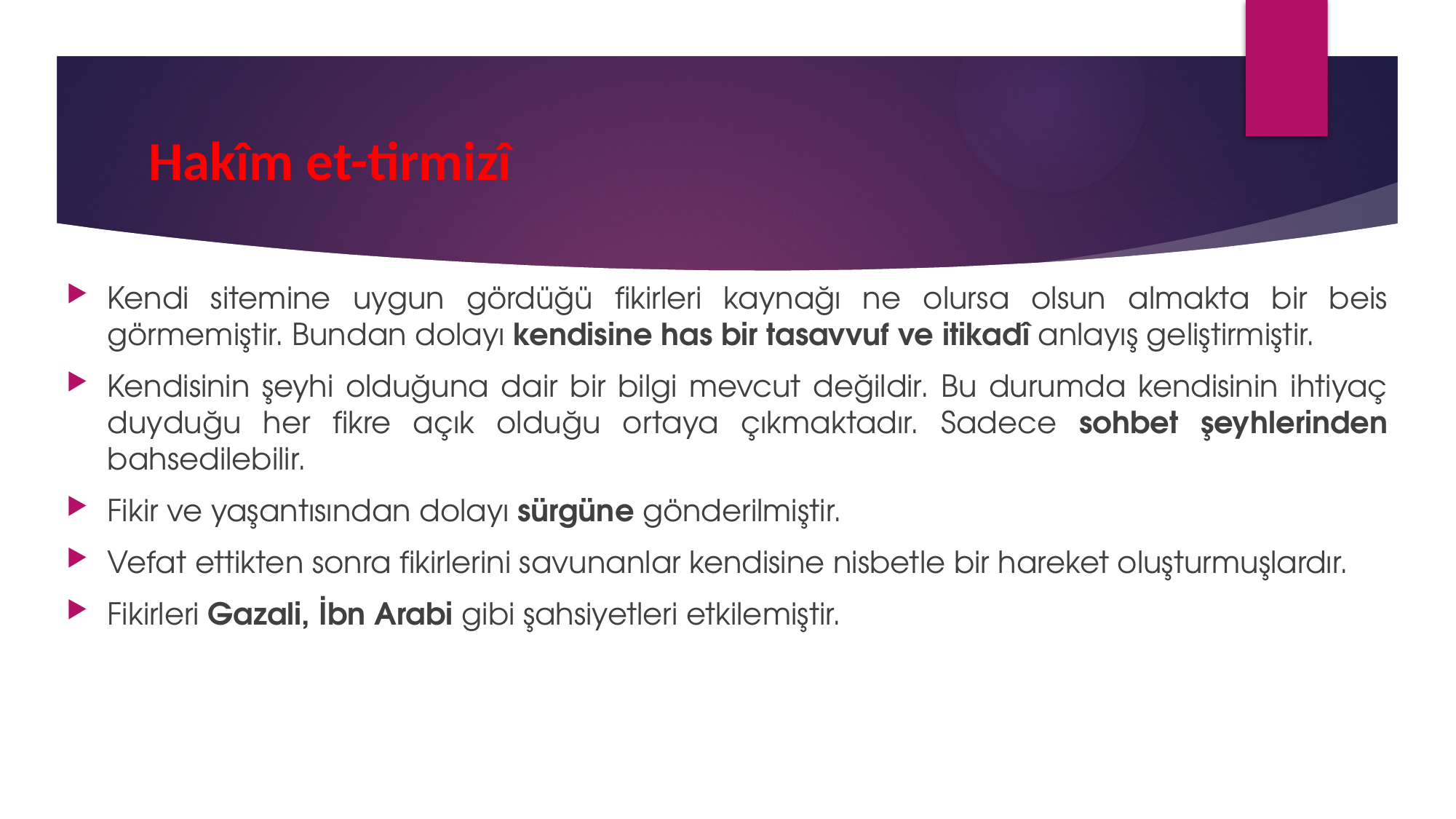

# Hakîm et-tirmizî
Kendi sitemine uygun gördüğü fikirleri kaynağı ne olursa olsun almakta bir beis görmemiştir. Bundan dolayı kendisine has bir tasavvuf ve itikadî anlayış geliştirmiştir.
Kendisinin şeyhi olduğuna dair bir bilgi mevcut değildir. Bu durumda kendisinin ihtiyaç duyduğu her fikre açık olduğu ortaya çıkmaktadır. Sadece sohbet şeyhlerinden bahsedilebilir.
Fikir ve yaşantısından dolayı sürgüne gönderilmiştir.
Vefat ettikten sonra fikirlerini savunanlar kendisine nisbetle bir hareket oluşturmuşlardır.
Fikirleri Gazali, İbn Arabi gibi şahsiyetleri etkilemiştir.